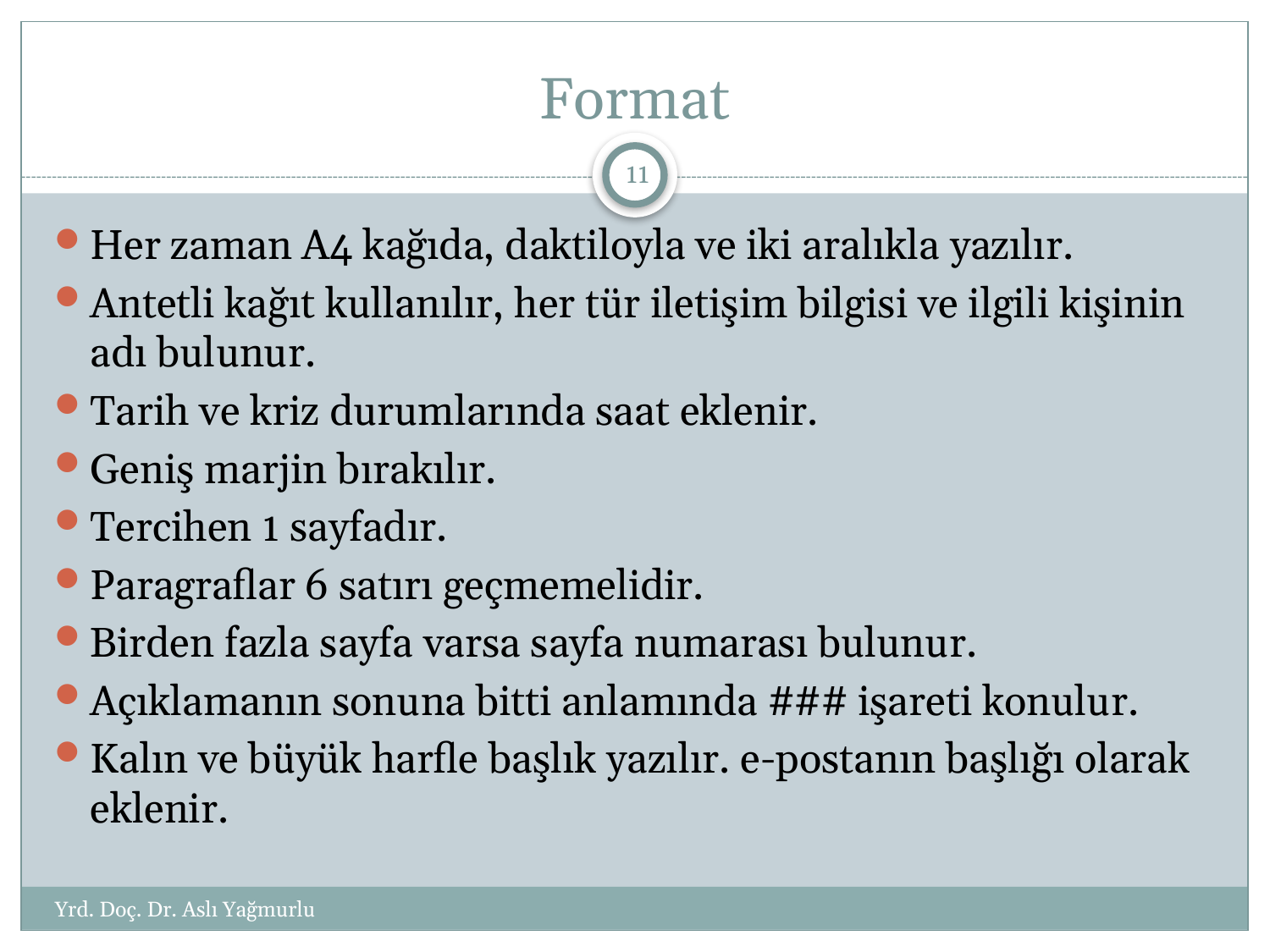

# Format
11
Her zaman A4 kağıda, daktiloyla ve iki aralıkla yazılır.
Antetli kağıt kullanılır, her tür iletişim bilgisi ve ilgili kişinin adı bulunur.
Tarih ve kriz durumlarında saat eklenir.
Geniş marjin bırakılır.
Tercihen 1 sayfadır.
Paragraflar 6 satırı geçmemelidir.
Birden fazla sayfa varsa sayfa numarası bulunur.
Açıklamanın sonuna bitti anlamında ### işareti konulur.
Kalın ve büyük harfle başlık yazılır. e-postanın başlığı olarak eklenir.

Yrd. Doç. Dr. Aslı Yağmurlu